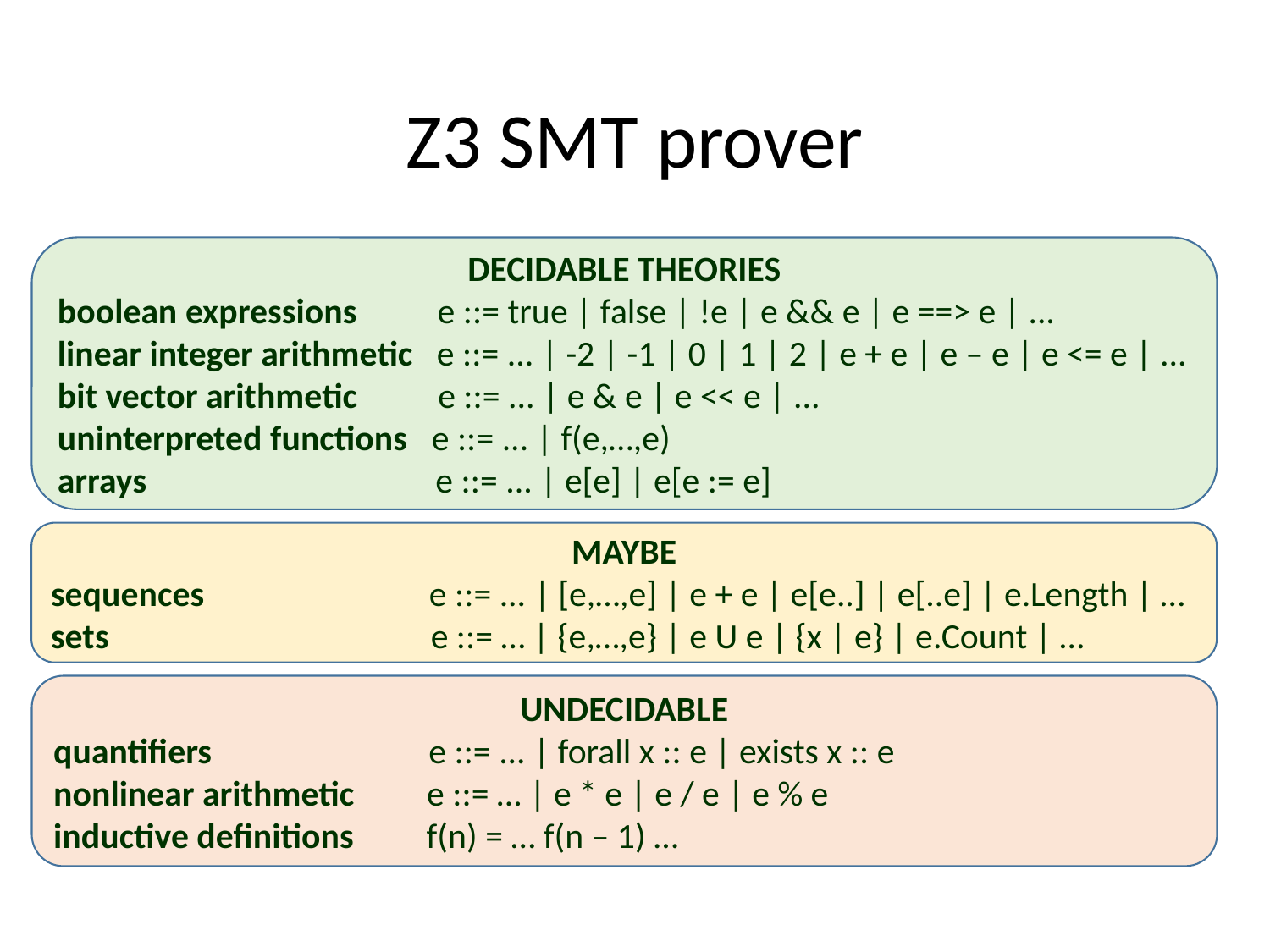

# Z3 SMT prover
DECIDABLE THEORIES
boolean expressions          e ::= true | false | !e | e && e | e ==> e | ...
linear integer arithmetic   e ::= ... | -2 | -1 | 0 | 1 | 2 | e + e | e – e | e <= e | ...
bit vector arithmetic          e ::= ... | e & e | e << e | ...
uninterpreted functions   e ::= ... | f(e,…,e)
arrays                                    e ::= ... | e[e] | e[e := e]
MAYBE
sequences                            e ::= ... | [e,…,e] | e + e | e[e..] | e[..e] | e.Length | …
sets                                        e ::= … | {e,…,e} | e U e | {x | e} | e.Count | …
UNDECIDABLE
quantifiers                           e ::= ... | forall x :: e | exists x :: e
nonlinear arithmetic         e ::= … | e * e | e / e | e % e
inductive definitions         f(n) = … f(n – 1) …